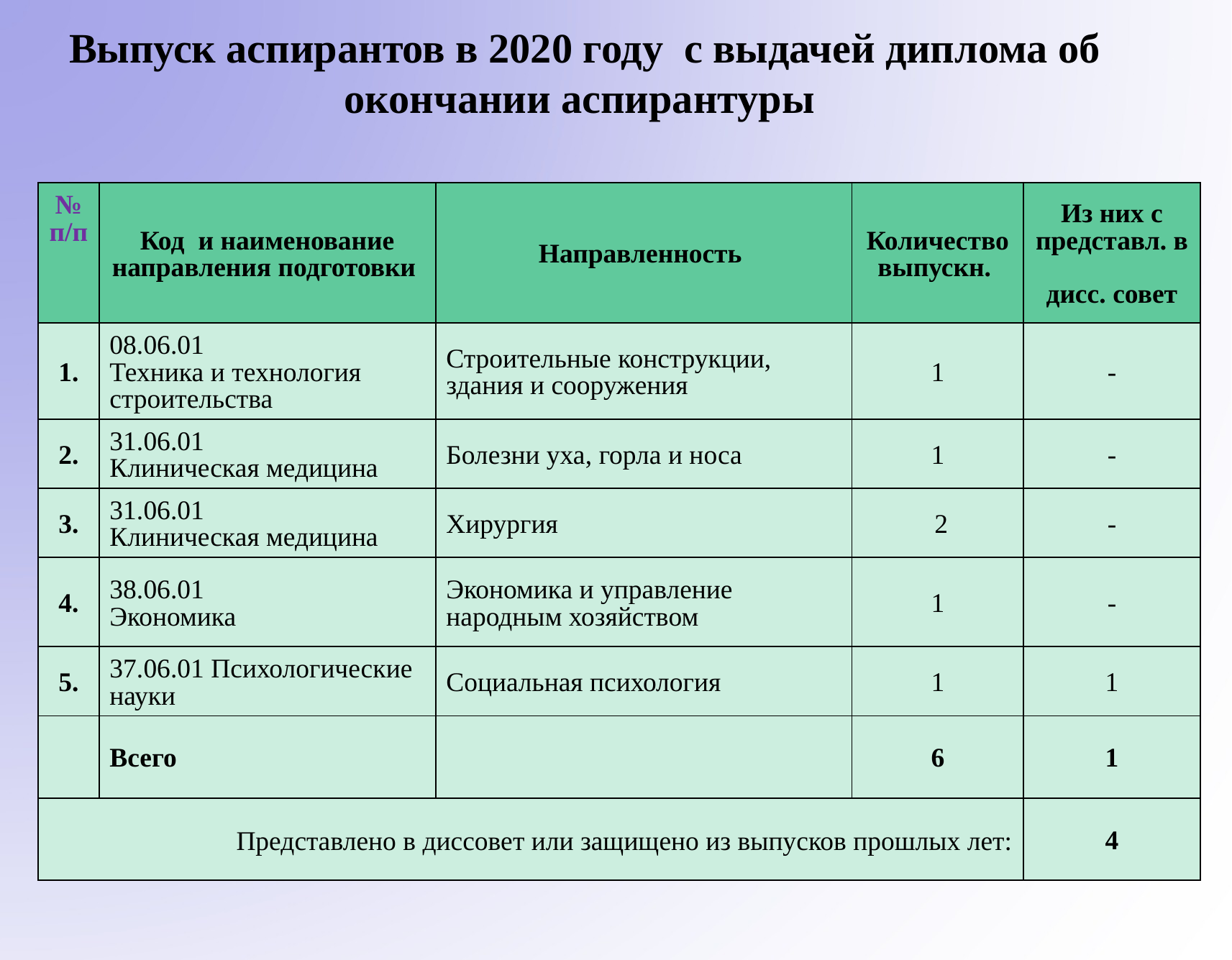

Выпуск аспирантов в 2020 году  с выдачей диплома об окончании аспирантуры
| № п/п | Код и наименование направления подготовки | Направленность | Количество выпускн. | Из них с представл. в дисс. совет |
| --- | --- | --- | --- | --- |
| 1. | 08.06.01 Техника и технология строительства | Строительные конструкции, здания и сооружения | 1 | - |
| 2. | 31.06.01 Клиническая медицина | Болезни уха, горла и носа | 1 | - |
| 3. | 31.06.01 Клиническая медицина | Хирургия | 2 | - |
| 4. | 38.06.01 Экономика | Экономика и управление народным хозяйством | 1 | - |
| 5. | 37.06.01 Психологические науки | Социальная психология | 1 | 1 |
|  | Всего |  | 6 | 1 |
| Представлено в диссовет или защищено из выпусков прошлых лет: |  |  |  | 4 |